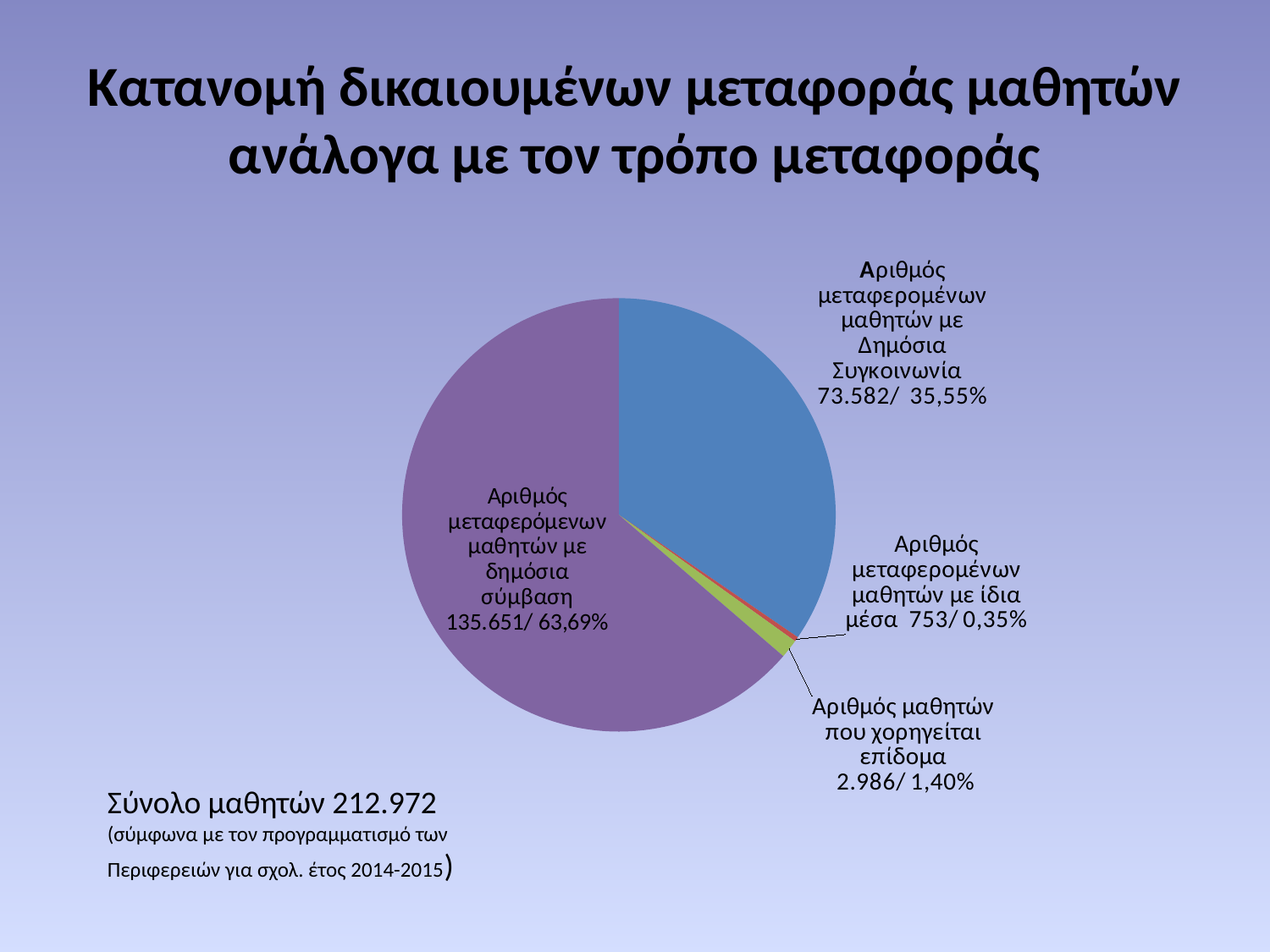

# Κατανομή δικαιουμένων μεταφοράς μαθητών ανάλογα με τον τρόπο μεταφοράς

### Chart

| Category |  |  |
|---|---|---|
| Αριθμός μεταφερομένων μαθητών με Ε.Μ.Δ. (Δημόσια Συγκοινωνία) / ποσοστό | 73582.0 | 0.34550000000000003 |
| Αριθμός μεταφερομένων μαθητών με ίδια μέσα Δήμων ή Περιφερειών/ ποσοστό | 753.0 | 0.0034999999999999996 |
| Αριθμός μαθητών που χορηγείται επίδομα/ ποσοστό | 2986.0 | 0.013999999999999999 |
| Αριθμός μεταφερόμενων μαθητών με δημόσια σύμβαση/ ποσοστό | 135651.0 | 0.6369000000000001 |
Σύνολο μαθητών 212.972
(σύμφωνα με τον προγραμματισμό των Περιφερειών για σχολ. έτος 2014-2015)